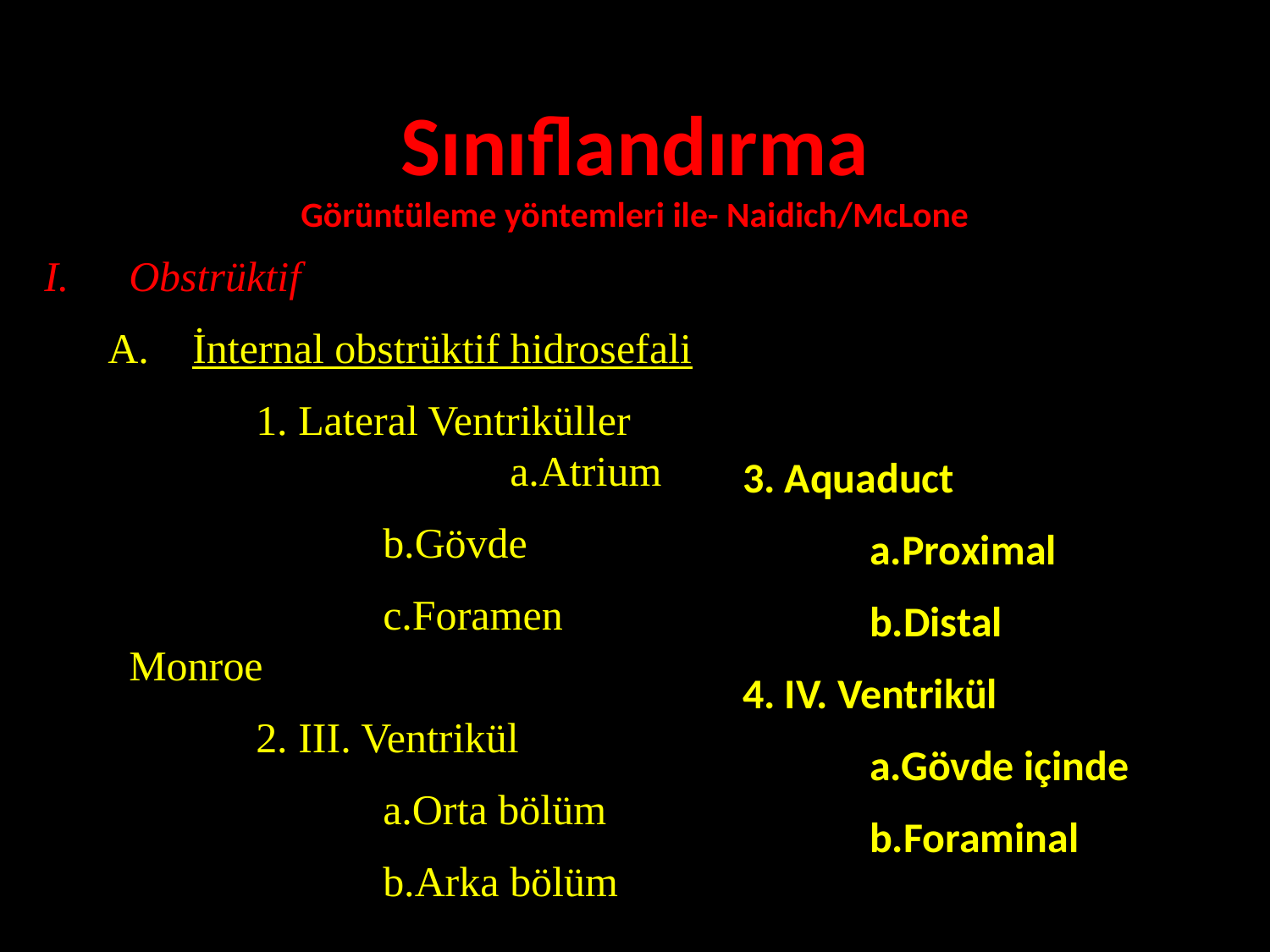

Sınıflandırma
Görüntüleme yöntemleri ile- Naidich/McLone

I.	Obstrüktif
İnternal obstrüktif hidrosefali
		1. Lateral Ventriküller				a.Atrium
			b.Gövde
			c.Foramen Monroe
		2. III. Ventrikül
			a.Orta bölüm
			b.Arka bölüm
3. Aquaduct
	a.Proximal
	b.Distal
4. IV. Ventrikül
	a.Gövde içinde
	b.Foraminal